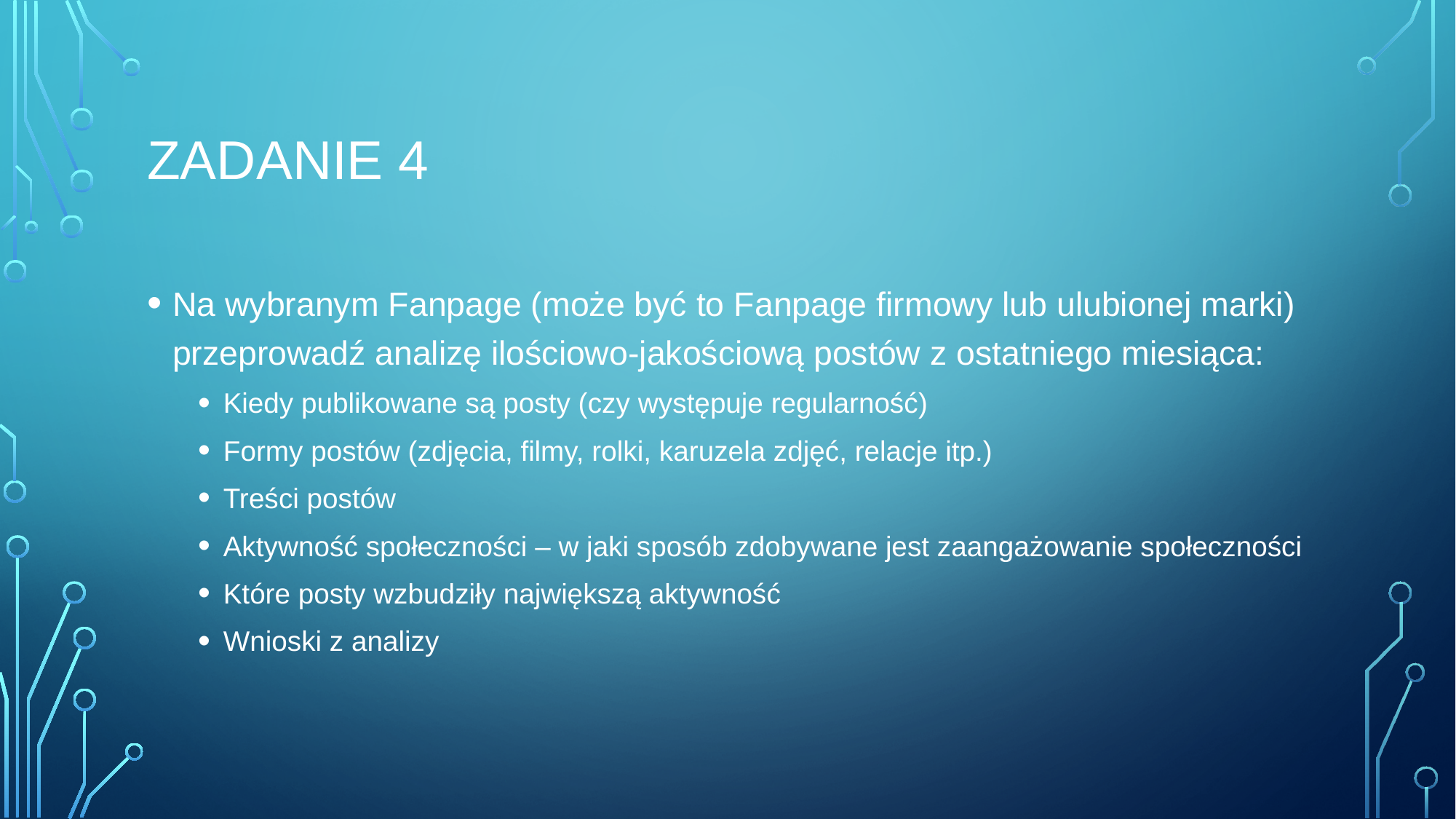

# Zadanie 4
Na wybranym Fanpage (może być to Fanpage firmowy lub ulubionej marki) przeprowadź analizę ilościowo-jakościową postów z ostatniego miesiąca:
Kiedy publikowane są posty (czy występuje regularność)
Formy postów (zdjęcia, filmy, rolki, karuzela zdjęć, relacje itp.)
Treści postów
Aktywność społeczności – w jaki sposób zdobywane jest zaangażowanie społeczności
Które posty wzbudziły największą aktywność
Wnioski z analizy